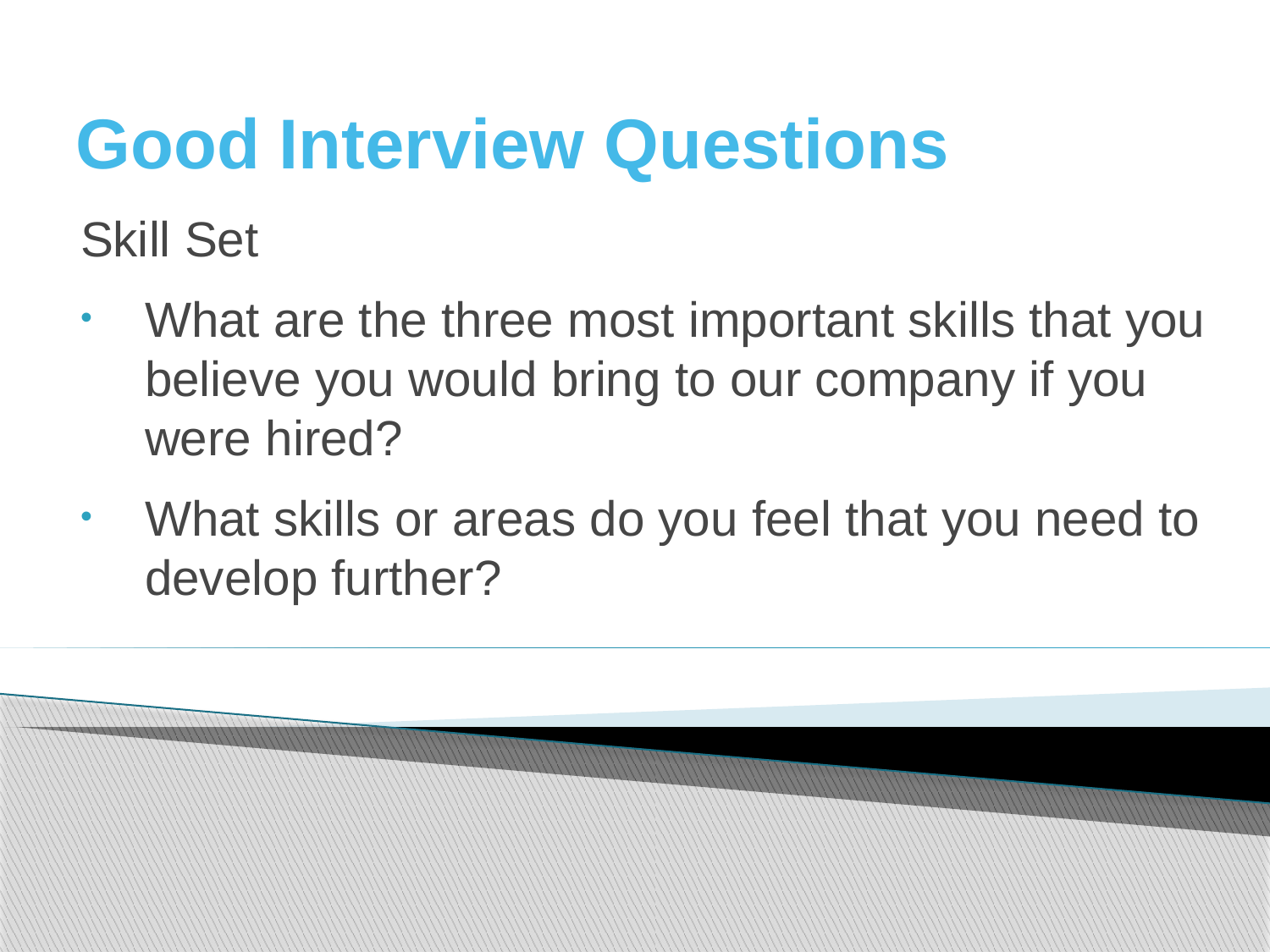

# Good Interview Questions
Skill Set
What are the three most important skills that you believe you would bring to our company if you were hired?
What skills or areas do you feel that you need to develop further?